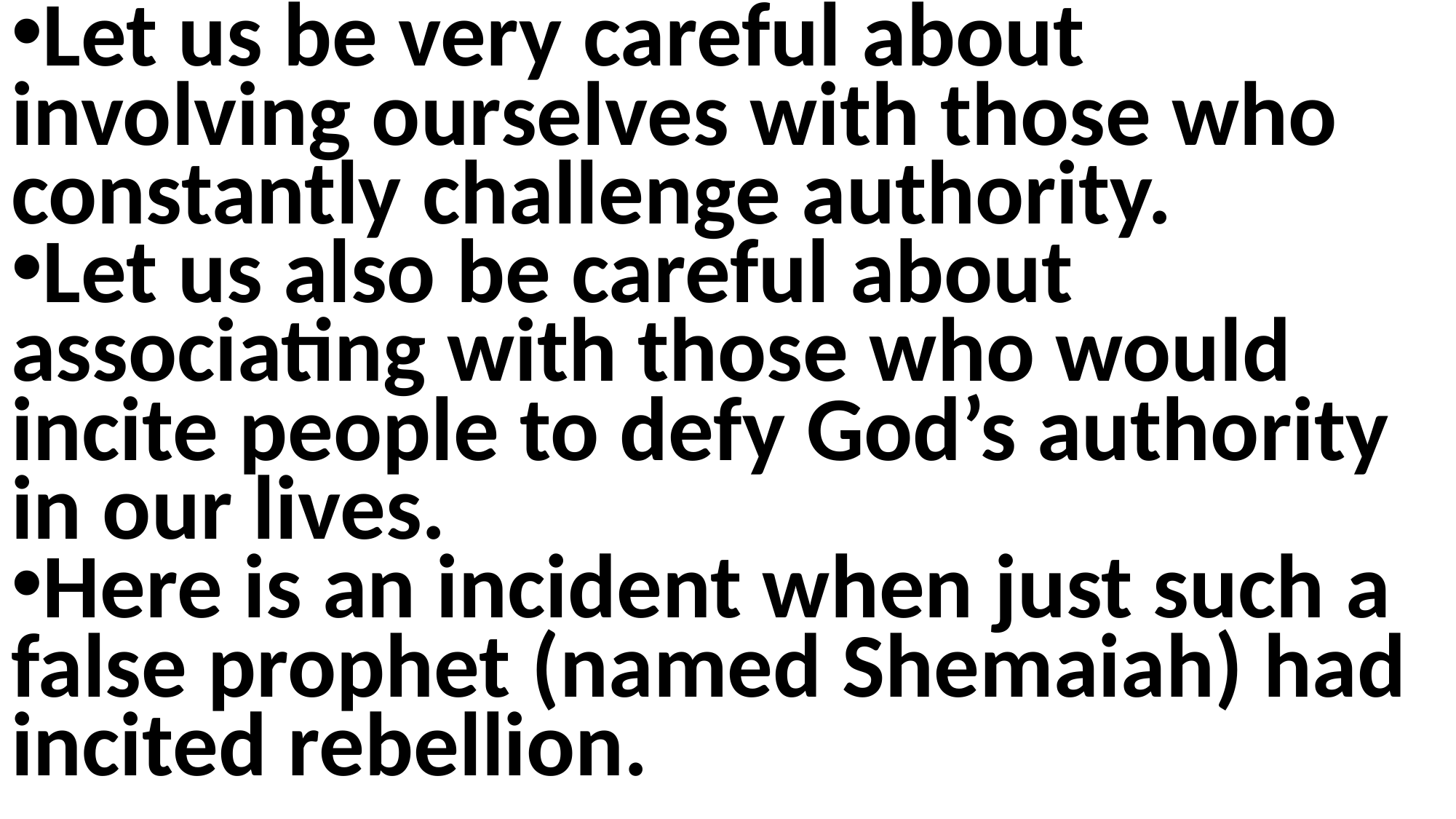

Let us be very careful about involving ourselves with those who constantly challenge authority.
Let us also be careful about associating with those who would incite people to defy God’s authority in our lives.
Here is an incident when just such a false prophet (named Shemaiah) had incited rebellion.